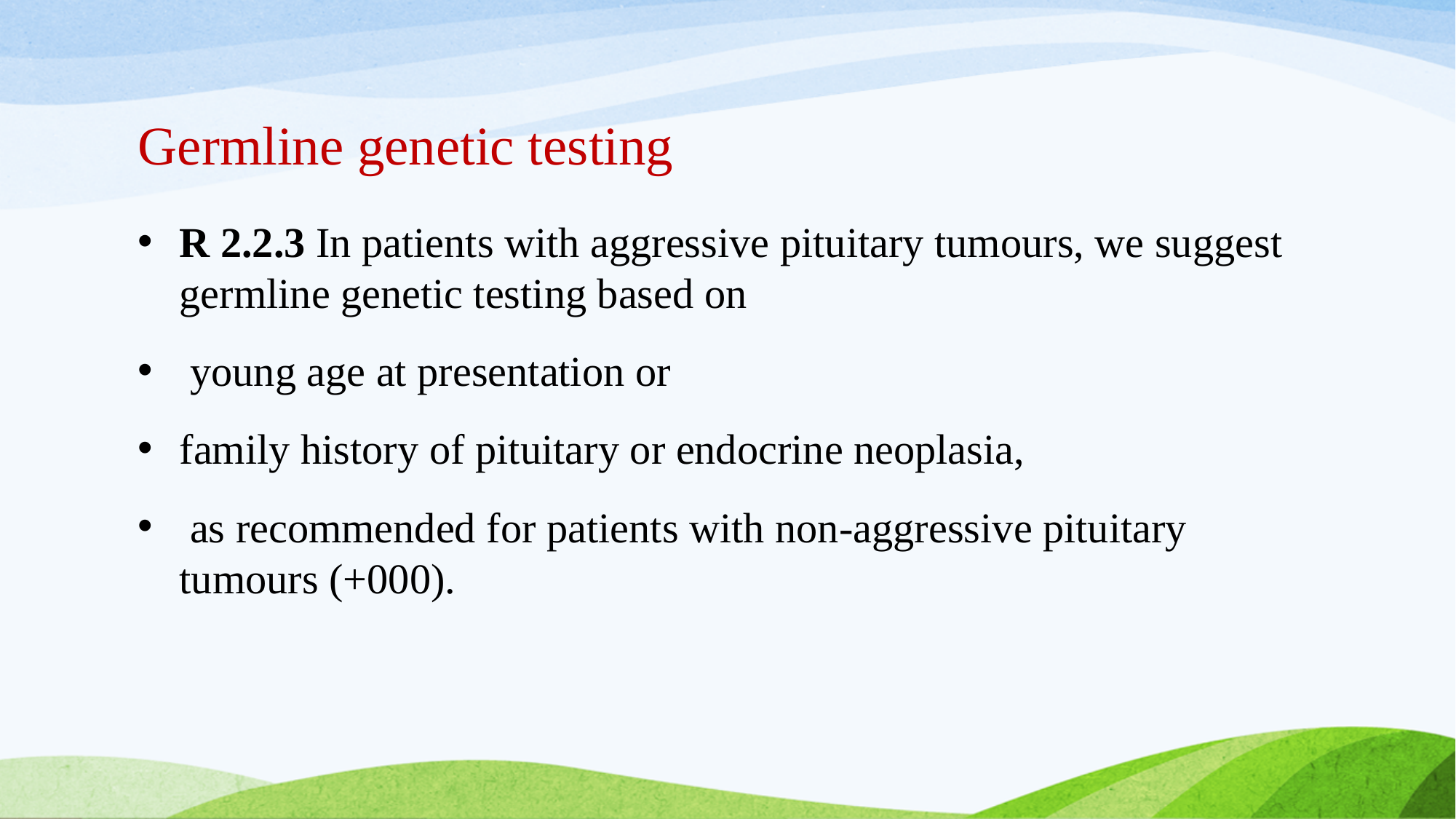

# Germline genetic testing
R 2.2.3 In patients with aggressive pituitary tumours, we suggest germline genetic testing based on
 young age at presentation or
family history of pituitary or endocrine neoplasia,
 as recommended for patients with non-aggressive pituitary tumours (+000).